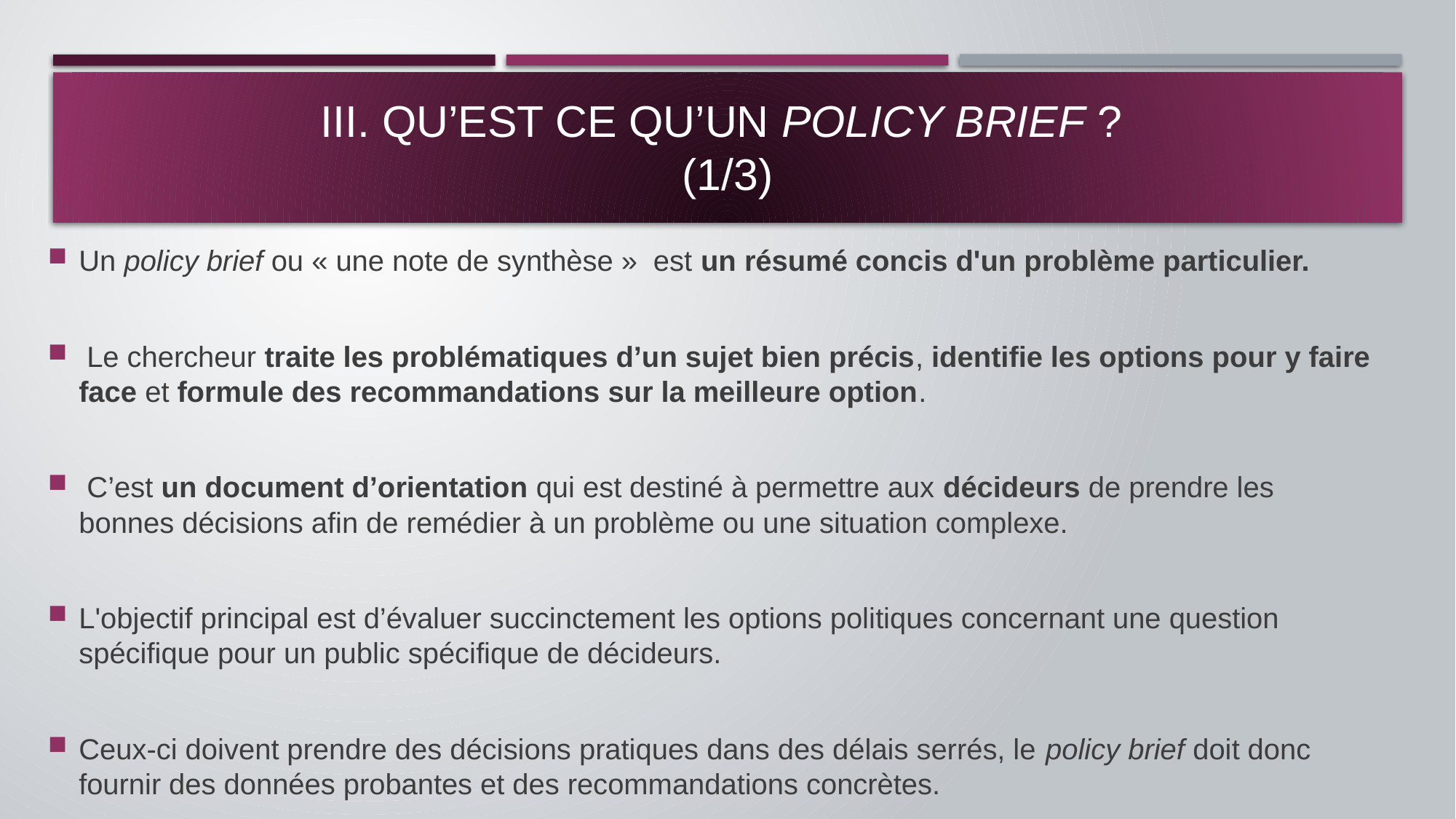

# III. Qu’est ce qu’un policy brief ? (1/3)
Un policy brief ou « une note de synthèse »  est un résumé concis d'un problème particulier.

 Le chercheur traite les problématiques d’un sujet bien précis, identifie les options pour y faire face et formule des recommandations sur la meilleure option.

 C’est un document d’orientation qui est destiné à permettre aux décideurs de prendre les bonnes décisions afin de remédier à un problème ou une situation complexe.

L'objectif principal est d’évaluer succinctement les options politiques concernant une question spécifique pour un public spécifique de décideurs.

Ceux-ci doivent prendre des décisions pratiques dans des délais serrés, le policy brief doit donc fournir des données probantes et des recommandations concrètes.